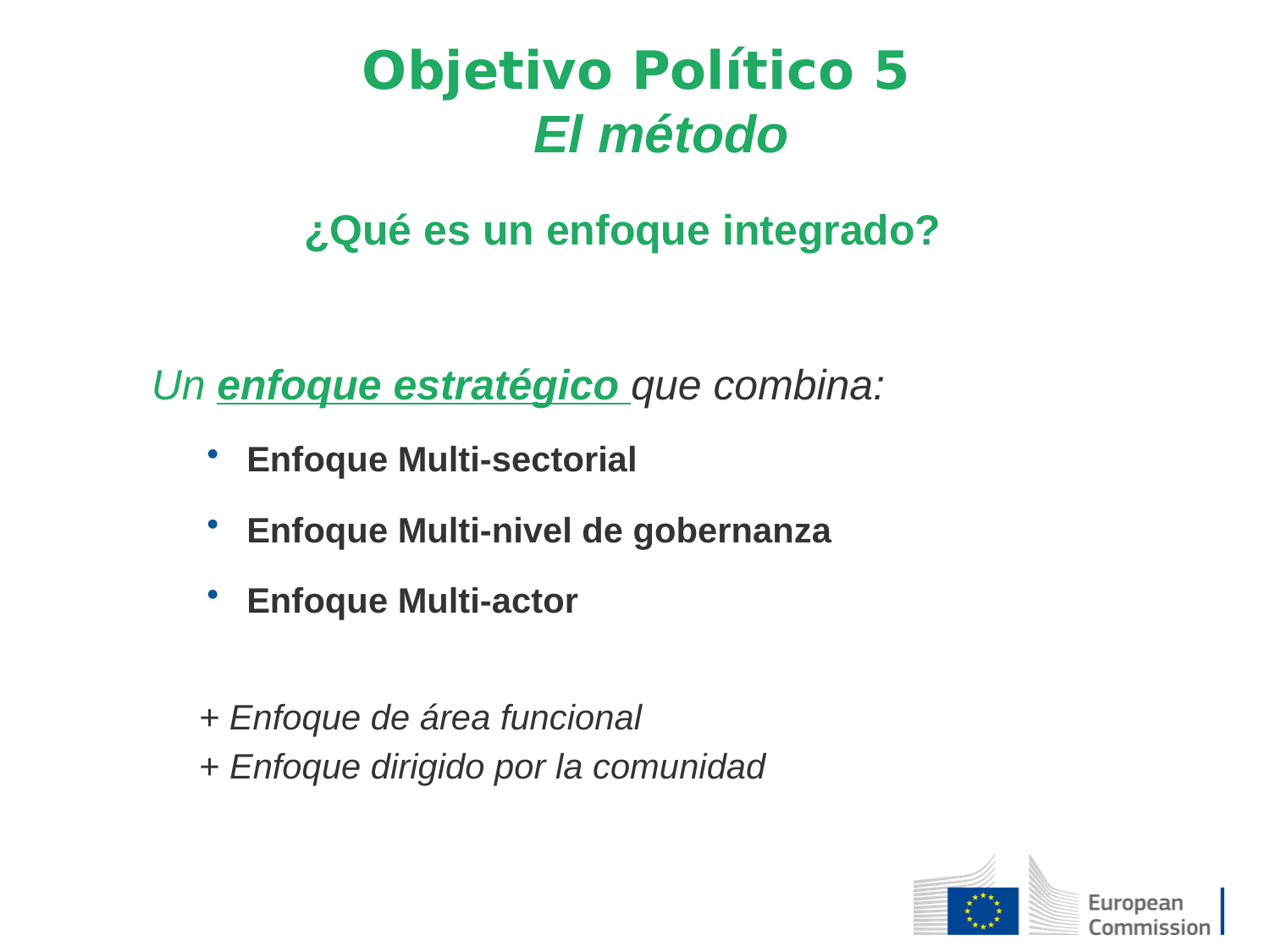

Objetivo Político 5
El método
# ¿Qué es un enfoque integrado?
Un enfoque estratégico que combina:
Enfoque Multi-sectorial
Enfoque Multi-nivel de gobernanza
Enfoque Multi-actor

+ Enfoque de área funcional
+ Enfoque dirigido por la comunidad